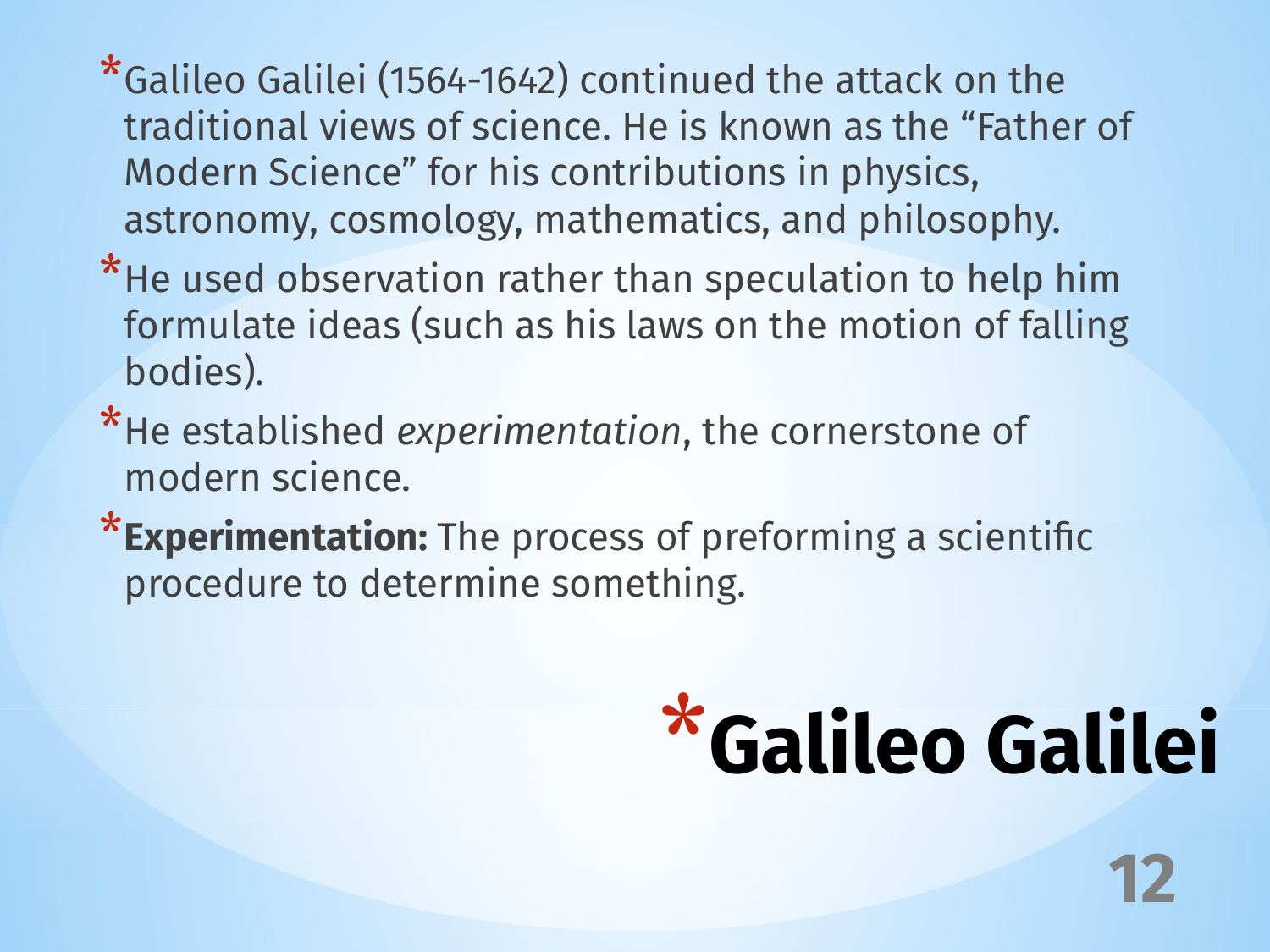

Galileo Galilei (1564-1642) continued the attack on the traditional views of science. He is known as the “Father of Modern Science” for his contributions in physics, astronomy, cosmology, mathematics, and philosophy.
He used observation rather than speculation to help him formulate ideas (such as his laws on the motion of falling bodies).
He established experimentation, the cornerstone of modern science.
Experimentation: The process of preforming a scientific procedure to determine something.
# Galileo Galilei
12